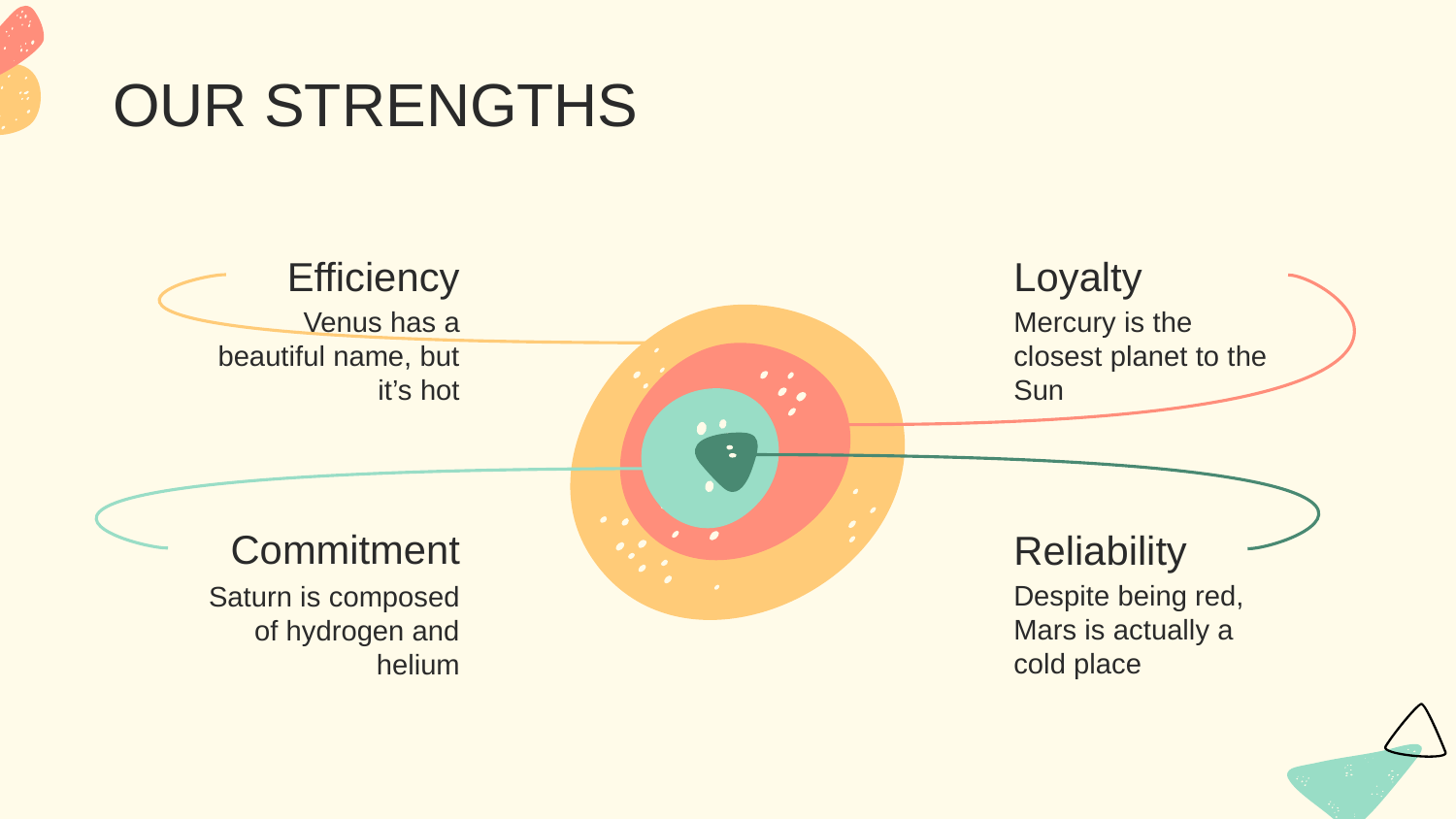

# OUR STRENGTHS
Efficiency
Loyalty
Venus has a beautiful name, but it’s hot
Mercury is the closest planet to the Sun

Commitment
Reliability
Despite being red, Mars is actually a cold place
Saturn is composed of hydrogen and helium